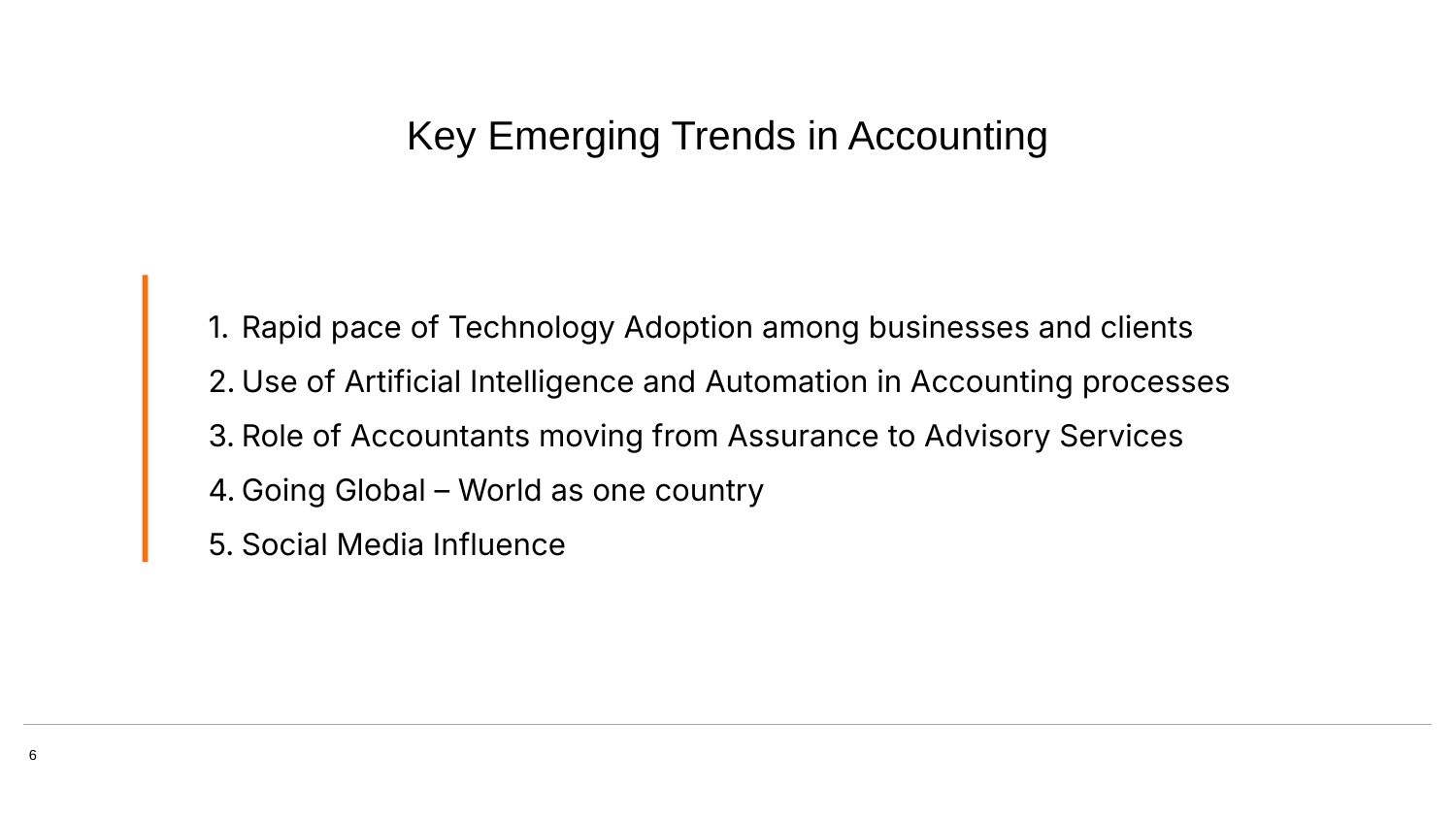

Key Emerging Trends in Accounting

Rapid pace of Technology Adoption among businesses and clients
Use of Artificial Intelligence and Automation in Accounting processes
Role of Accountants moving from Assurance to Advisory Services
Going Global – World as one country
Social Media Influence
6